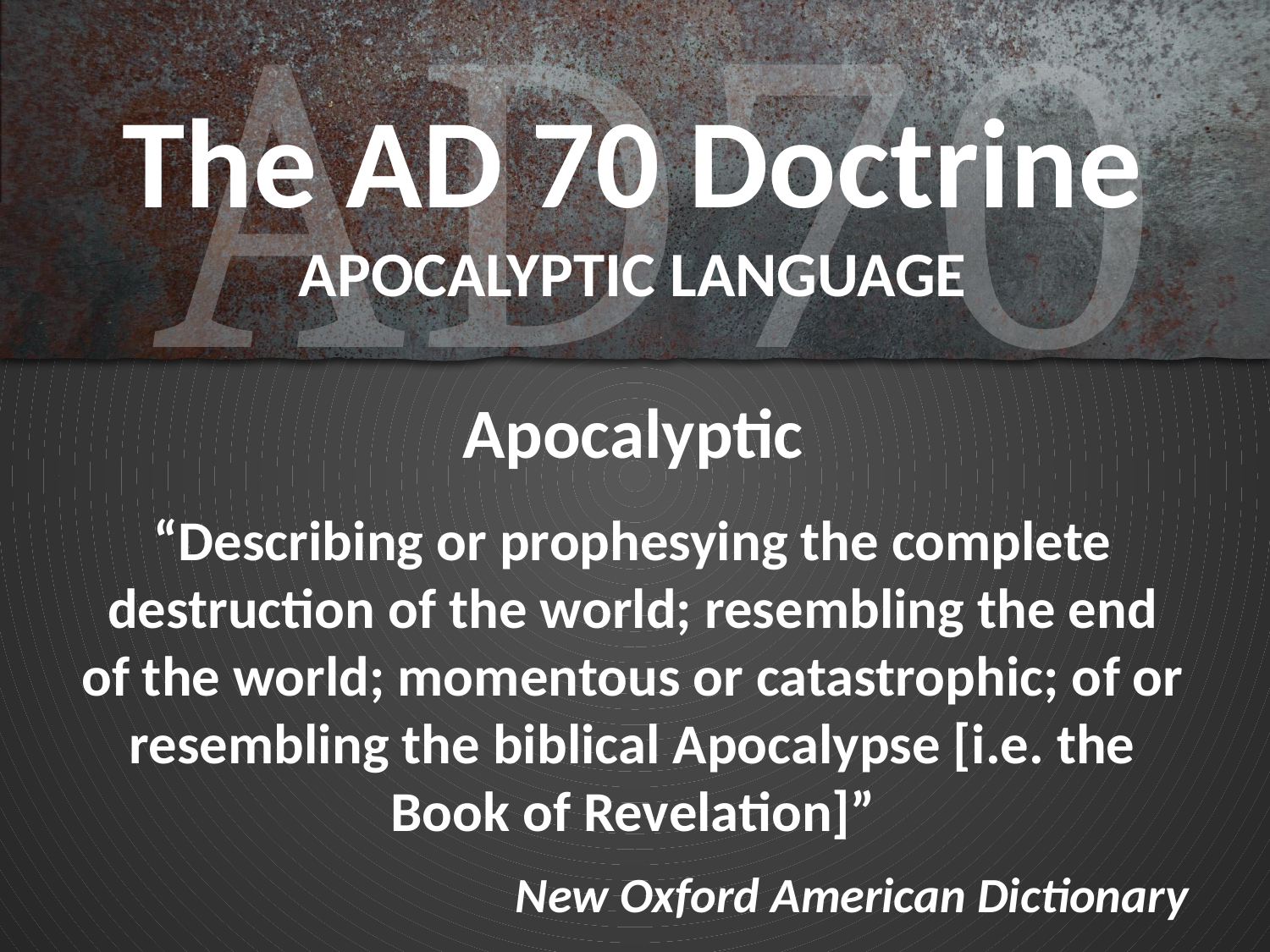

# The AD 70 Doctrine APOCALYPTIC LANGUAGE
Apocalyptic
“Describing or prophesying the complete destruction of the world; resembling the end of the world; momentous or catastrophic; of or resembling the biblical Apocalypse [i.e. the Book of Revelation]”
New Oxford American Dictionary